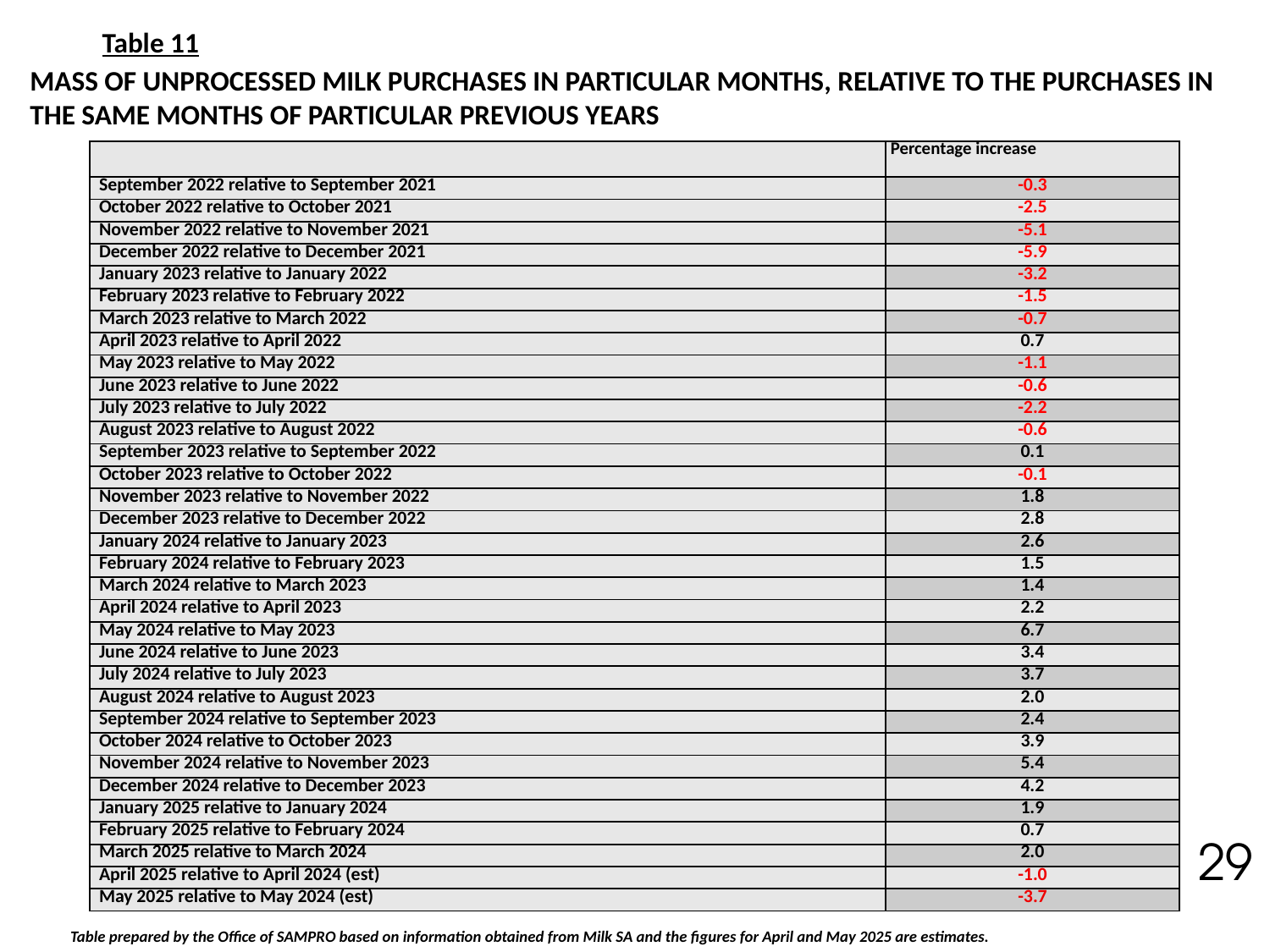

Table 11
MASS OF UNPROCESSED MILK PURCHASES IN PARTICULAR MONTHS, RELATIVE TO THE PURCHASES IN THE SAME MONTHS OF PARTICULAR PREVIOUS YEARS
|  | Percentage increase |
| --- | --- |
| September 2022 relative to September 2021 | -0.3 |
| October 2022 relative to October 2021 | -2.5 |
| November 2022 relative to November 2021 | -5.1 |
| December 2022 relative to December 2021 | -5.9 |
| January 2023 relative to January 2022 | -3.2 |
| February 2023 relative to February 2022 | -1.5 |
| March 2023 relative to March 2022 | -0.7 |
| April 2023 relative to April 2022 | 0.7 |
| May 2023 relative to May 2022 | -1.1 |
| June 2023 relative to June 2022 | -0.6 |
| July 2023 relative to July 2022 | -2.2 |
| August 2023 relative to August 2022 | -0.6 |
| September 2023 relative to September 2022 | 0.1 |
| October 2023 relative to October 2022 | -0.1 |
| November 2023 relative to November 2022 | 1.8 |
| December 2023 relative to December 2022 | 2.8 |
| January 2024 relative to January 2023 | 2.6 |
| February 2024 relative to February 2023 | 1.5 |
| March 2024 relative to March 2023 | 1.4 |
| April 2024 relative to April 2023 | 2.2 |
| May 2024 relative to May 2023 | 6.7 |
| June 2024 relative to June 2023 | 3.4 |
| July 2024 relative to July 2023 | 3.7 |
| August 2024 relative to August 2023 | 2.0 |
| September 2024 relative to September 2023 | 2.4 |
| October 2024 relative to October 2023 | 3.9 |
| November 2024 relative to November 2023 | 5.4 |
| December 2024 relative to December 2023 | 4.2 |
| January 2025 relative to January 2024 | 1.9 |
| February 2025 relative to February 2024 | 0.7 |
| March 2025 relative to March 2024 | 2.0 |
| April 2025 relative to April 2024 (est) | -1.0 |
| May 2025 relative to May 2024 (est) | -3.7 |
29
Table prepared by the Office of SAMPRO based on information obtained from Milk SA and the figures for April and May 2025 are estimates.